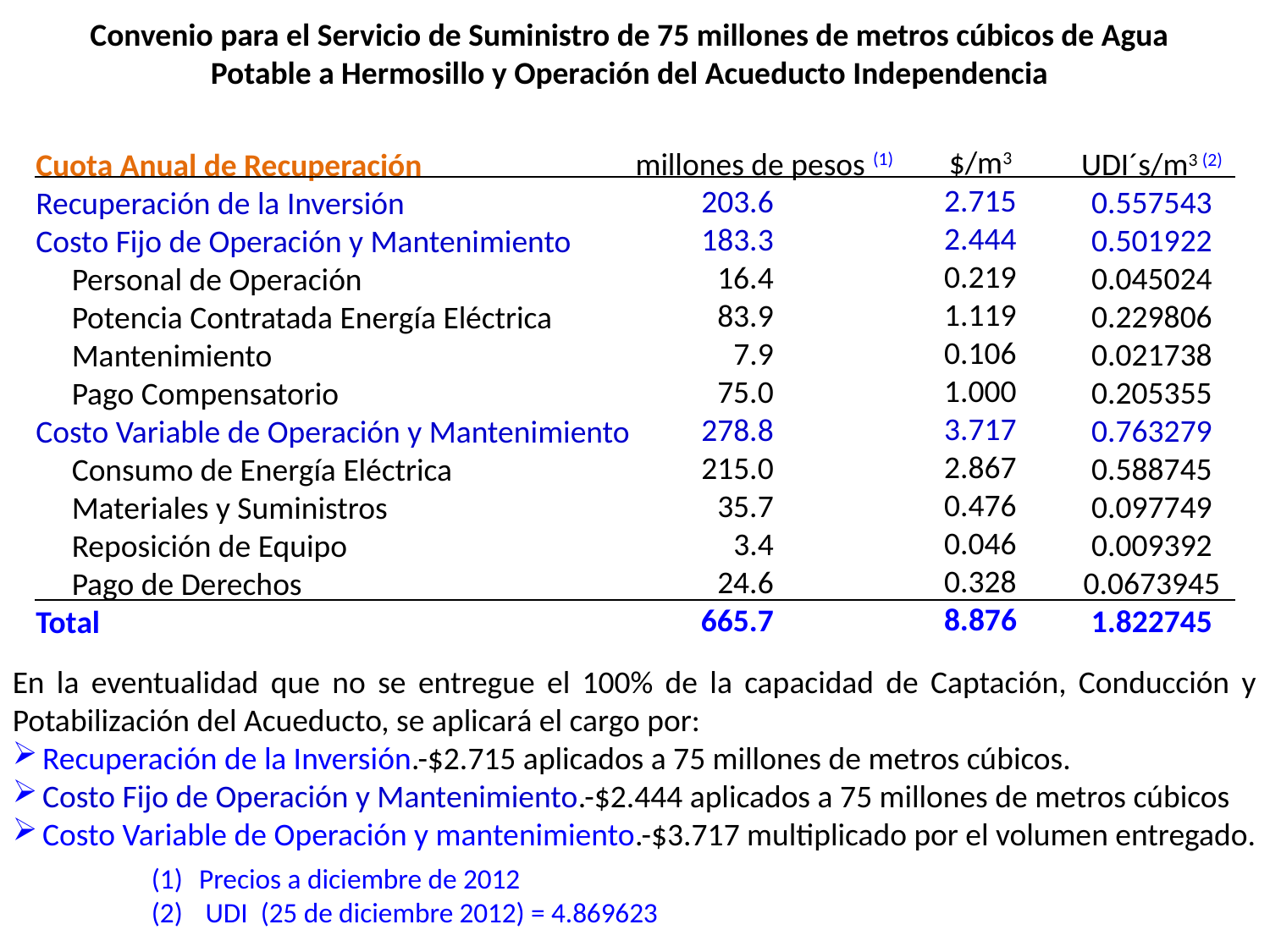

Convenio para el Servicio de Suministro de 75 millones de metros cúbicos de Agua Potable a Hermosillo y Operación del Acueducto Independencia
$/m3
2.715
2.444
0.219
1.119
0.106
1.000
3.717
2.867
0.476
0.046
0.328
8.876
millones de pesos (1)
UDI´s/m3 (2)
0.557543
0.501922
0.045024
0.229806
0.021738
0.205355
0.763279
0.588745
0.097749
0.009392
0.0673945
1.822745
Cuota Anual de Recuperación
Recuperación de la Inversión
Costo Fijo de Operación y Mantenimiento
     Personal de Operación
     Potencia Contratada Energía Eléctrica
     Mantenimiento
     Pago Compensatorio
Costo Variable de Operación y Mantenimiento
     Consumo de Energía Eléctrica
     Materiales y Suministros
     Reposición de Equipo
     Pago de Derechos
Total
203.6
183.3
16.4
83.9
7.9
75.0
278.8
215.0
35.7
3.4
24.6
665.7
En la eventualidad que no se entregue el 100% de la capacidad de Captación, Conducción y Potabilización del Acueducto, se aplicará el cargo por:
Recuperación de la Inversión.-$2.715 aplicados a 75 millones de metros cúbicos.
Costo Fijo de Operación y Mantenimiento.-$2.444 aplicados a 75 millones de metros cúbicos
Costo Variable de Operación y mantenimiento.-$3.717 multiplicado por el volumen entregado.
Precios a diciembre de 2012
 UDI  (25 de diciembre 2012) = 4.869623